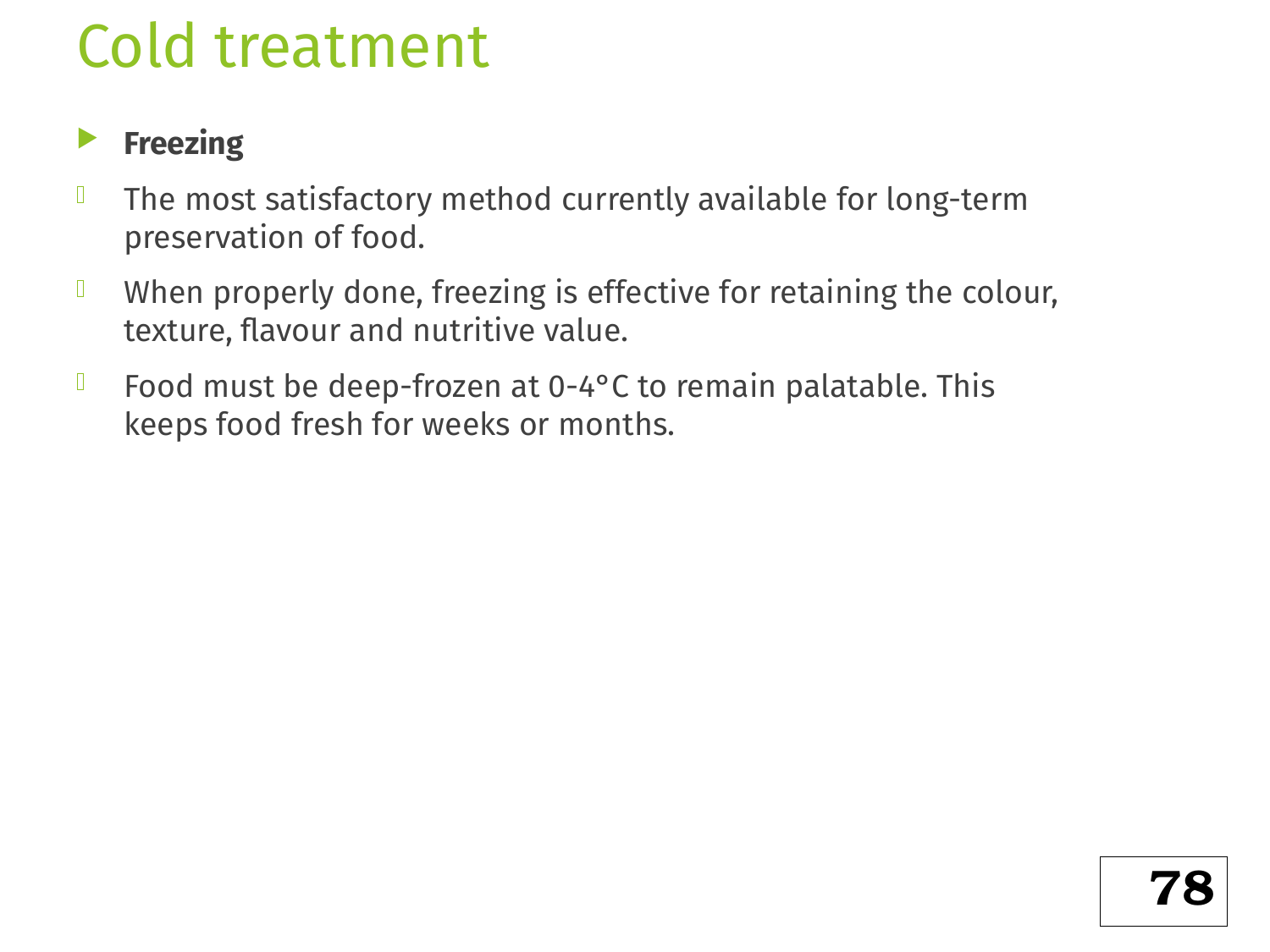

# Cold treatment
Freezing
The most satisfactory method currently available for long-term preservation of food.
When properly done, freezing is effective for retaining the colour, texture, flavour and nutritive value.
Food must be deep-frozen at 0-4°C to remain palatable. This keeps food fresh for weeks or months.

78